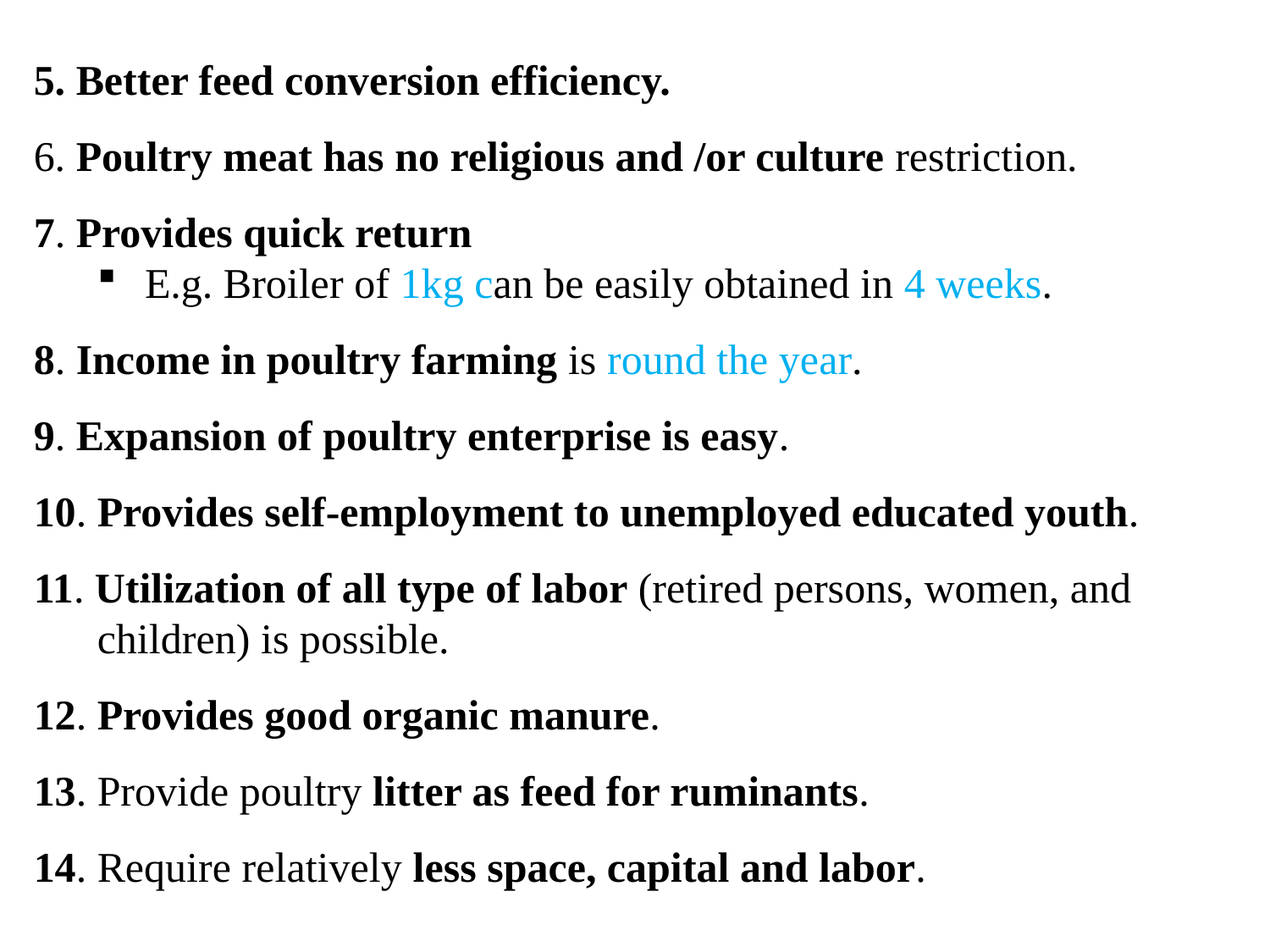

5. Better feed conversion efficiency.
6. Poultry meat has no religious and /or culture restriction.
7. Provides quick return
E.g. Broiler of 1kg can be easily obtained in 4 weeks.
8. Income in poultry farming is round the year.
9. Expansion of poultry enterprise is easy.
10. Provides self-employment to unemployed educated youth.
11. Utilization of all type of labor (retired persons, women, and
      children) is possible.
12. Provides good organic manure.
13. Provide poultry litter as feed for ruminants.
14. Require relatively less space, capital and labor.